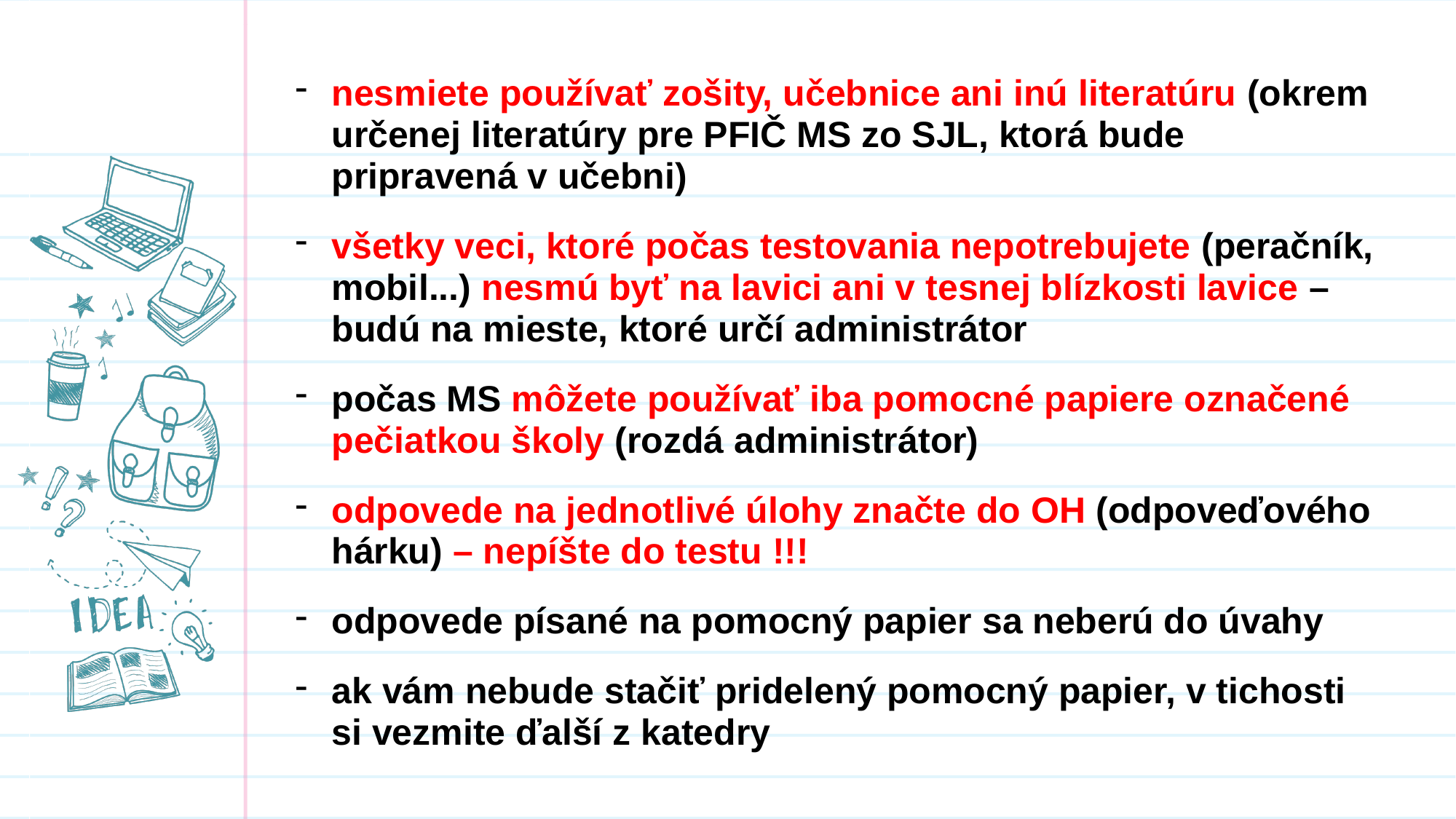

nesmiete používať zošity, učebnice ani inú literatúru (okrem určenej literatúry pre PFIČ MS zo SJL, ktorá bude pripravená v učebni)
všetky veci, ktoré počas testovania nepotrebujete (peračník, mobil...) nesmú byť na lavici ani v tesnej blízkosti lavice – budú na mieste, ktoré určí administrátor
počas MS môžete používať iba pomocné papiere označené pečiatkou školy (rozdá administrátor)
odpovede na jednotlivé úlohy značte do OH (odpoveďového hárku) – nepíšte do testu !!!
odpovede písané na pomocný papier sa neberú do úvahy
ak vám nebude stačiť pridelený pomocný papier, v tichosti si vezmite ďalší z katedry